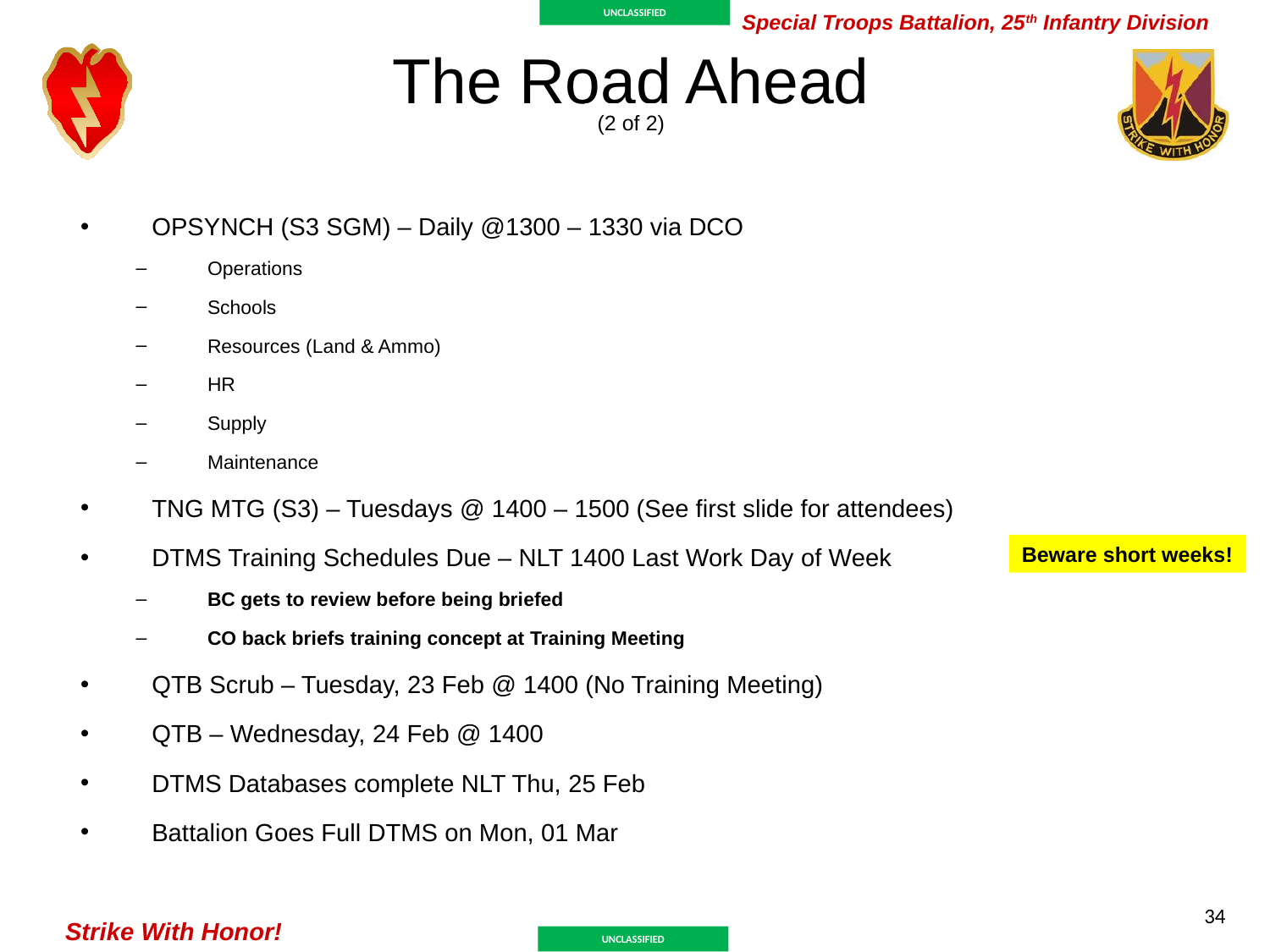

# The Road Ahead
(2 of 2)
OPSYNCH (S3 SGM) – Daily @1300 – 1330 via DCO
Operations
Schools
Resources (Land & Ammo)
HR
Supply
Maintenance
TNG MTG (S3) – Tuesdays @ 1400 – 1500 (See first slide for attendees)
DTMS Training Schedules Due – NLT 1400 Last Work Day of Week
BC gets to review before being briefed
CO back briefs training concept at Training Meeting
QTB Scrub – Tuesday, 23 Feb @ 1400 (No Training Meeting)
QTB – Wednesday, 24 Feb @ 1400
DTMS Databases complete NLT Thu, 25 Feb
Battalion Goes Full DTMS on Mon, 01 Mar
Beware short weeks!
34